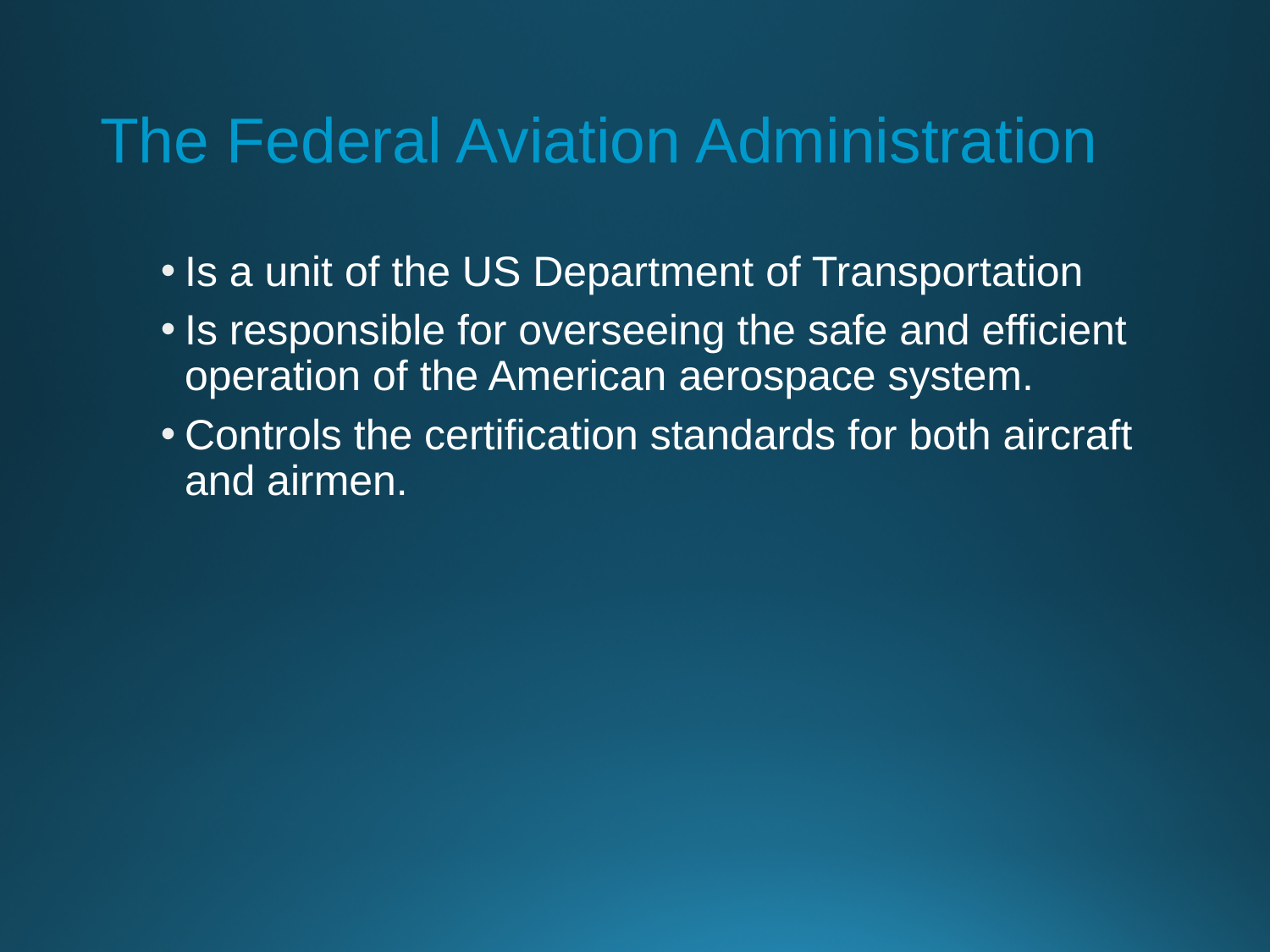

# The Federal Aviation Administration
Is a unit of the US Department of Transportation
Is responsible for overseeing the safe and efficient operation of the American aerospace system.
Controls the certification standards for both aircraft and airmen.